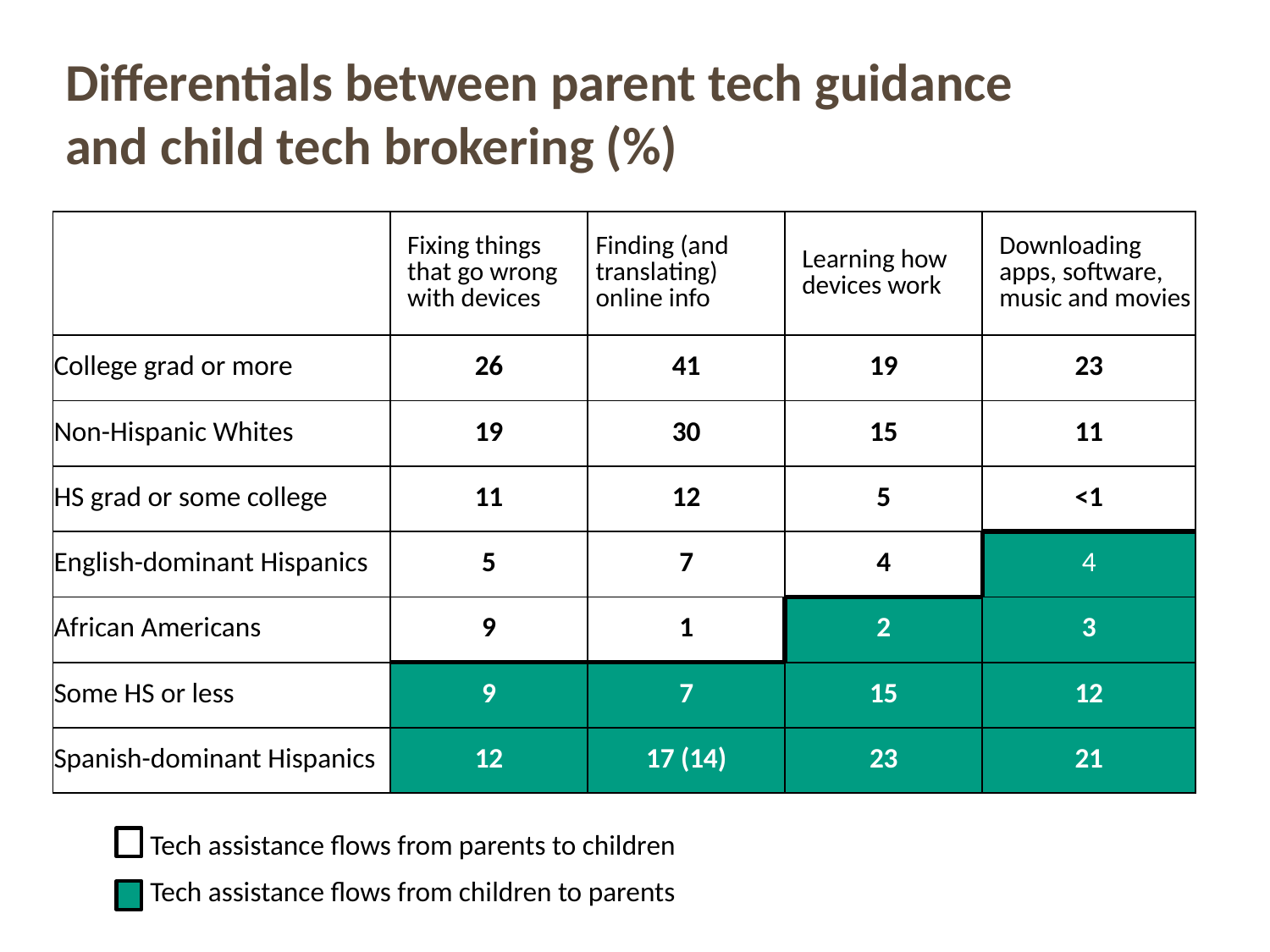

Differentials between parent tech guidance and child tech brokering (%)
|  | Fixing things that go wrong with devices | Finding (and translating) online info | Learning how devices work | Downloading apps, software, music and movies |
| --- | --- | --- | --- | --- |
| College grad or more | 26 | 41 | 19 | 23 |
| Non-Hispanic Whites | 19 | 30 | 15 | 11 |
| HS grad or some college | 11 | 12 | 5 | <1 |
| English-dominant Hispanics | 5 | 7 | 4 | 4 |
| African Americans | 9 | 1 | 2 | 3 |
| Some HS or less | 9 | 7 | 15 | 12 |
| Spanish-dominant Hispanics | 12 | 17 (14) | 23 | 21 |
Tech assistance flows from parents to children

Tech assistance flows from children to parents